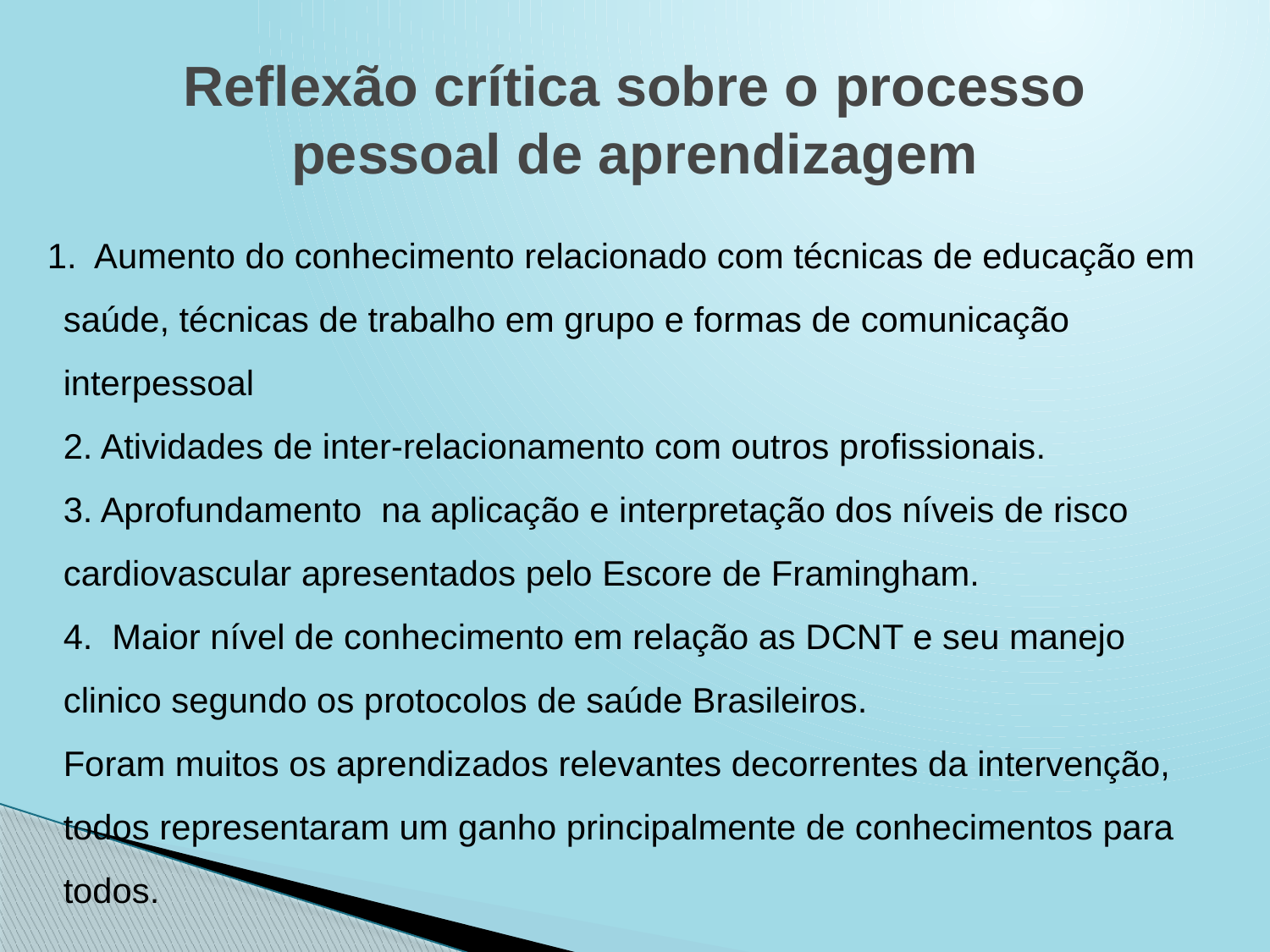

# Reflexão crítica sobre o processo pessoal de aprendizagem
  1.  Aumento do conhecimento relacionado com técnicas de educação em saúde, técnicas de trabalho em grupo e formas de comunicação interpessoal
2. Atividades de inter-relacionamento com outros profissionais.
3. Aprofundamento  na aplicação e interpretação dos níveis de risco cardiovascular apresentados pelo Escore de Framingham.
4.  Maior nível de conhecimento em relação as DCNT e seu manejo clinico segundo os protocolos de saúde Brasileiros.
Foram muitos os aprendizados relevantes decorrentes da intervenção, todos representaram um ganho principalmente de conhecimentos para todos.